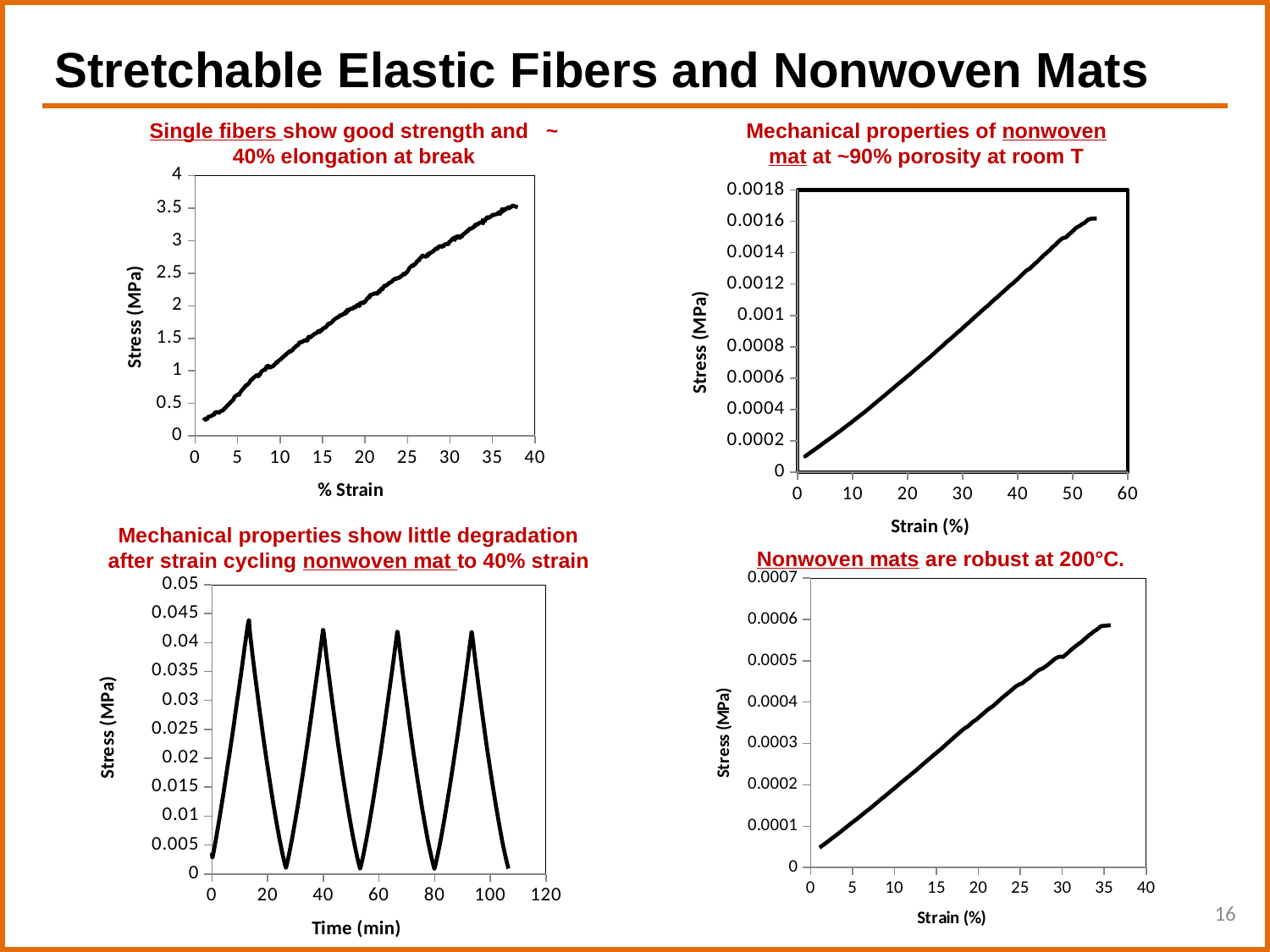

Stretchable Elastic Fibers and Nonwoven Mats
Single fibers show good strength and   ~ 40% elongation at break
Mechanical properties of nonwoven mat at ~90% porosity at room T

### Chart

| Category |  |
|---|---|

### Chart

| Category |  |
|---|---|
Mechanical properties show little degradation after strain cycling nonwoven mat to 40% strain
Nonwoven mats are robust at 200°C.

### Chart

| Category |  |
|---|---|

### Chart

| Category |  |
|---|---|
16